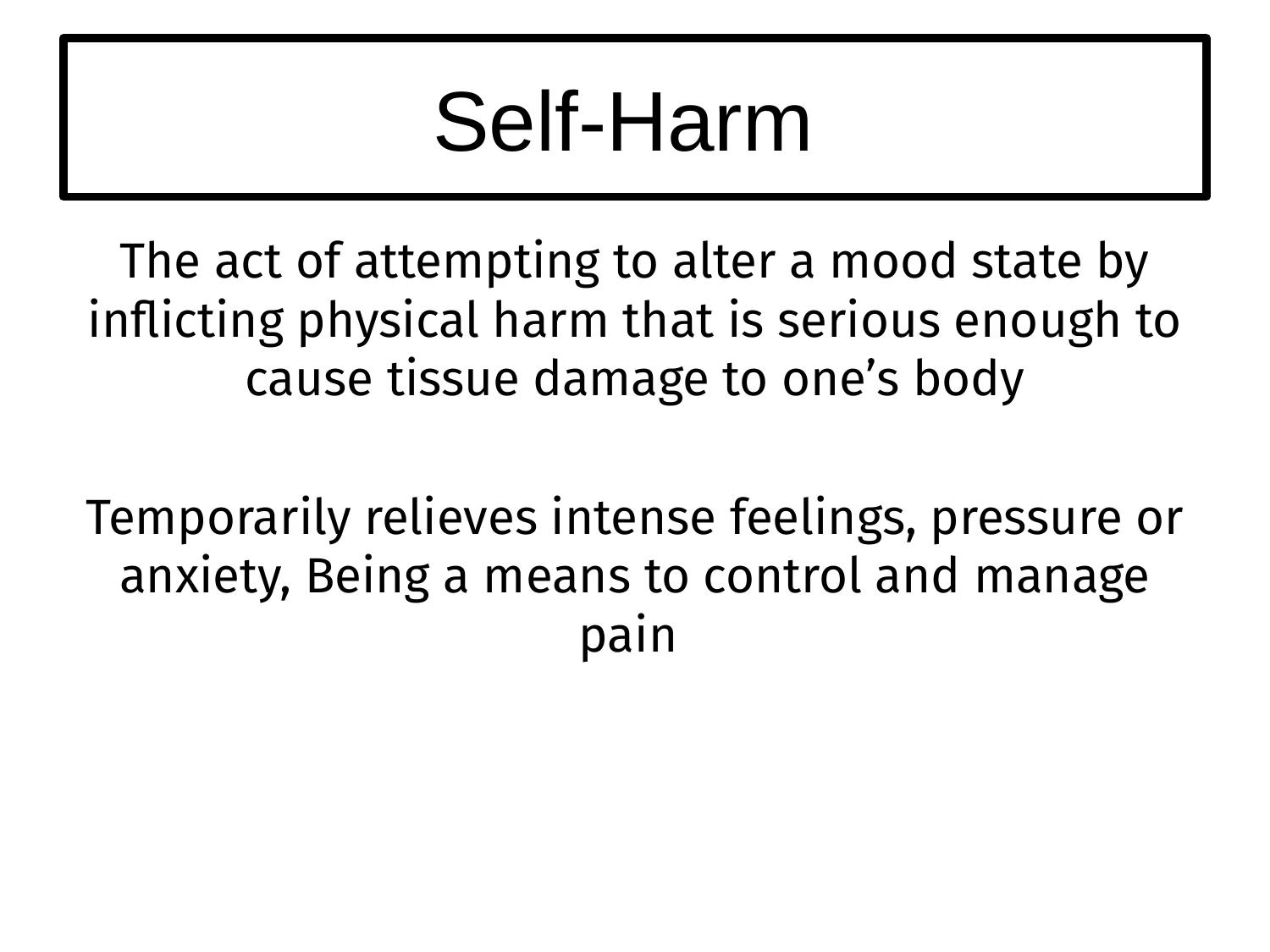

# Self-Harm
The act of attempting to alter a mood state by inflicting physical harm that is serious enough to cause tissue damage to one’s body

Temporarily relieves intense feelings, pressure or anxiety, Being a means to control and manage pain